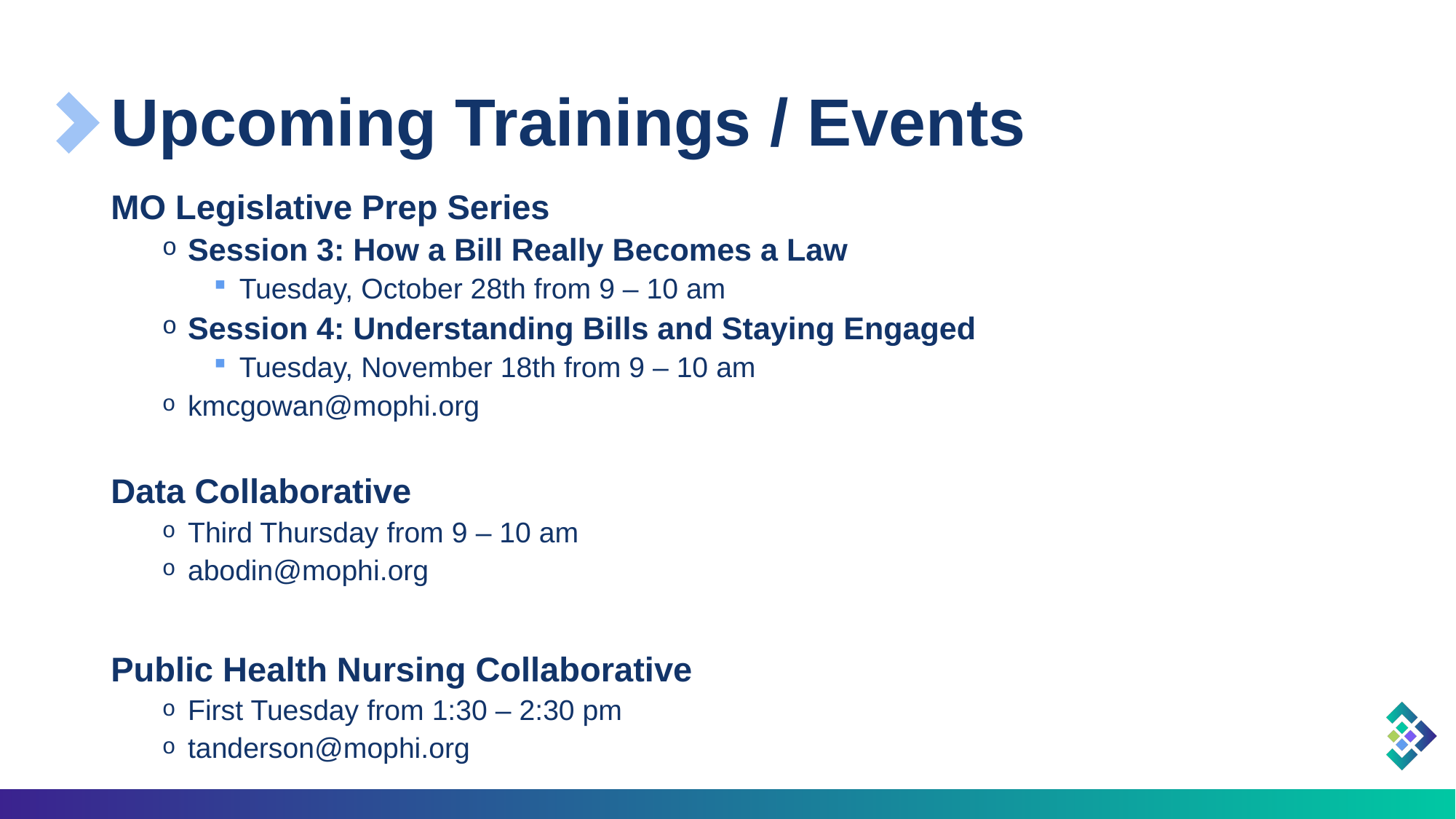

# Upcoming Trainings / Events
MO Legislative Prep Series
Session 3: How a Bill Really Becomes a Law
Tuesday, October 28th from 9 – 10 am
Session 4: Understanding Bills and Staying Engaged
Tuesday, November 18th from 9 – 10 am
kmcgowan@mophi.org

Data Collaborative
Third Thursday from 9 – 10 am
abodin@mophi.org

Public Health Nursing Collaborative
First Tuesday from 1:30 – 2:30 pm
tanderson@mophi.org